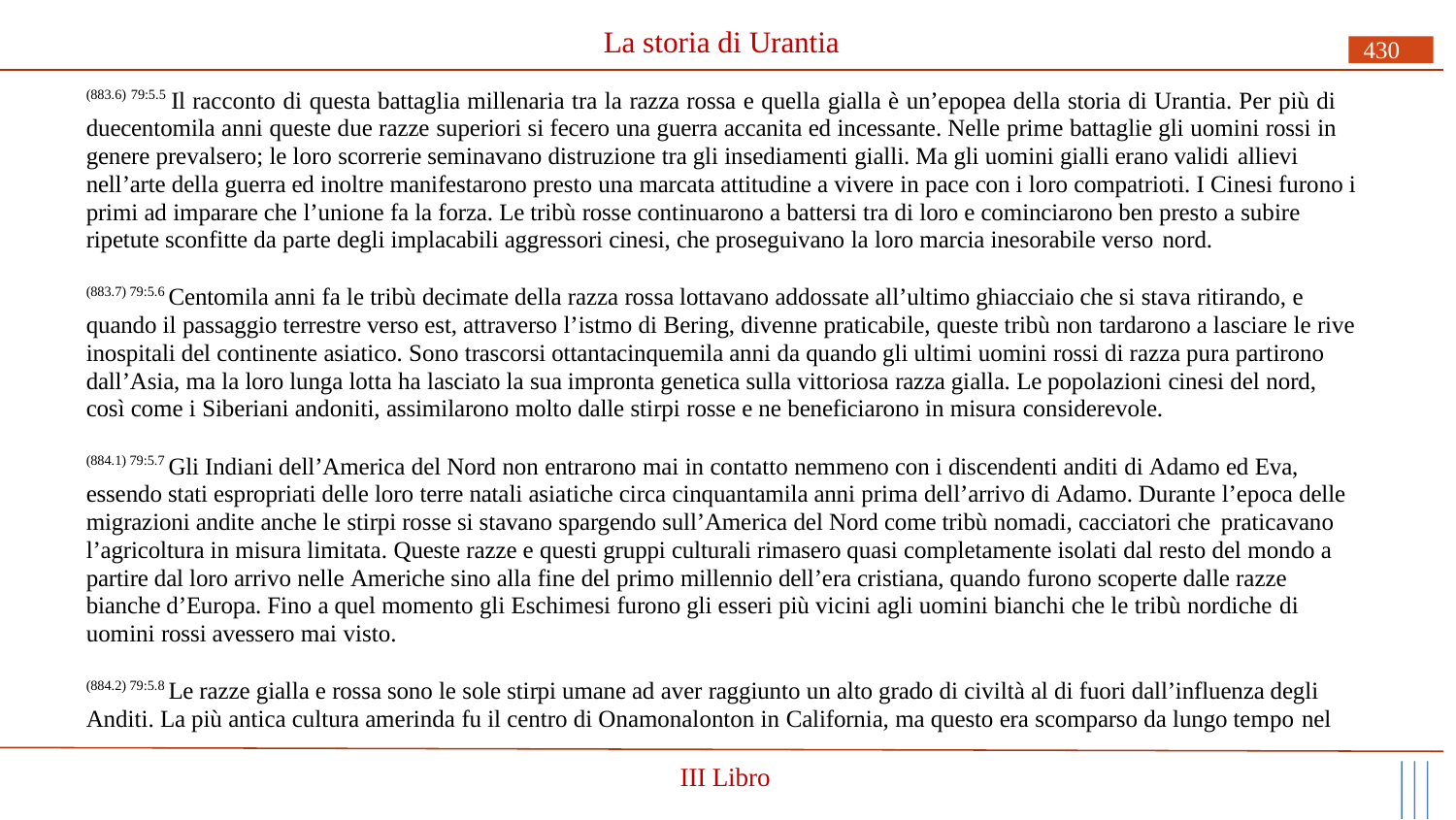

# La storia di Urantia
430

(883.6) 79:5.5 Il racconto di questa battaglia millenaria tra la razza rossa e quella gialla è un’epopea della storia di Urantia. Per più di  duecentomila anni queste due razze superiori si fecero una guerra accanita ed incessante. Nelle prime battaglie gli uomini rossi in  genere prevalsero; le loro scorrerie seminavano distruzione tra gli insediamenti gialli. Ma gli uomini gialli erano validi allievi
nell’arte della guerra ed inoltre manifestarono presto una marcata attitudine a vivere in pace con i loro compatrioti. I Cinesi furono i  primi ad imparare che l’unione fa la forza. Le tribù rosse continuarono a battersi tra di loro e cominciarono ben presto a subire  ripetute sconfitte da parte degli implacabili aggressori cinesi, che proseguivano la loro marcia inesorabile verso nord.

(883.7) 79:5.6 Centomila anni fa le tribù decimate della razza rossa lottavano addossate all’ultimo ghiacciaio che si stava ritirando, e  quando il passaggio terrestre verso est, attraverso l’istmo di Bering, divenne praticabile, queste tribù non tardarono a lasciare le rive  inospitali del continente asiatico. Sono trascorsi ottantacinquemila anni da quando gli ultimi uomini rossi di razza pura partirono  dall’Asia, ma la loro lunga lotta ha lasciato la sua impronta genetica sulla vittoriosa razza gialla. Le popolazioni cinesi del nord,  così come i Siberiani andoniti, assimilarono molto dalle stirpi rosse e ne beneficiarono in misura considerevole.

(884.1) 79:5.7 Gli Indiani dell’America del Nord non entrarono mai in contatto nemmeno con i discendenti anditi di Adamo ed Eva,  essendo stati espropriati delle loro terre natali asiatiche circa cinquantamila anni prima dell’arrivo di Adamo. Durante l’epoca delle  migrazioni andite anche le stirpi rosse si stavano spargendo sull’America del Nord come tribù nomadi, cacciatori che praticavano
l’agricoltura in misura limitata. Queste razze e questi gruppi culturali rimasero quasi completamente isolati dal resto del mondo a  partire dal loro arrivo nelle Americhe sino alla fine del primo millennio dell’era cristiana, quando furono scoperte dalle razze  bianche d’Europa. Fino a quel momento gli Eschimesi furono gli esseri più vicini agli uomini bianchi che le tribù nordiche di
uomini rossi avessero mai visto.

(884.2) 79:5.8 Le razze gialla e rossa sono le sole stirpi umane ad aver raggiunto un alto grado di civiltà al di fuori dall’influenza degli  Anditi. La più antica cultura amerinda fu il centro di Onamonalonton in California, ma questo era scomparso da lungo tempo nel

III Libro